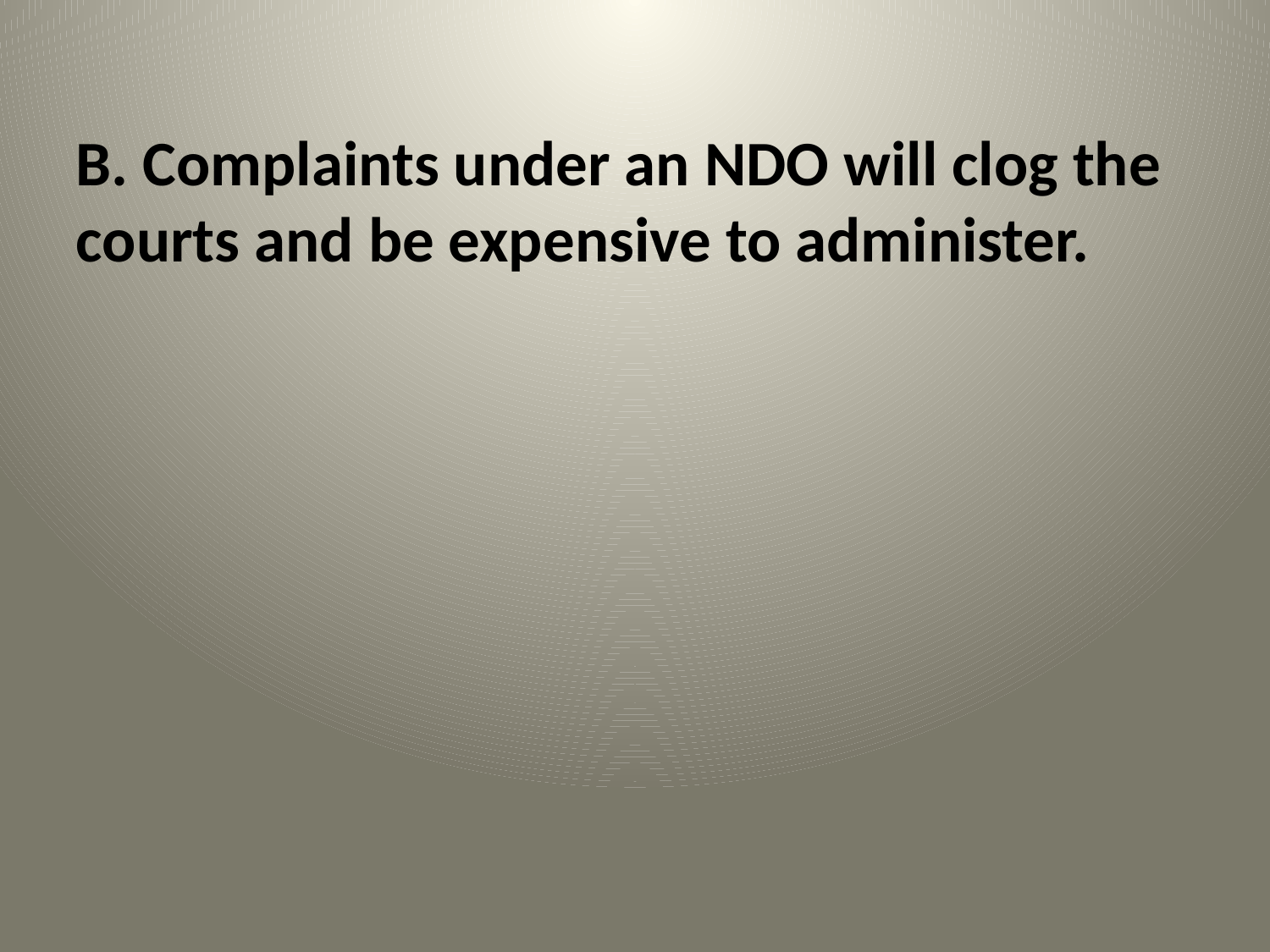

B. Complaints under an NDO will clog the courts and be expensive to administer.